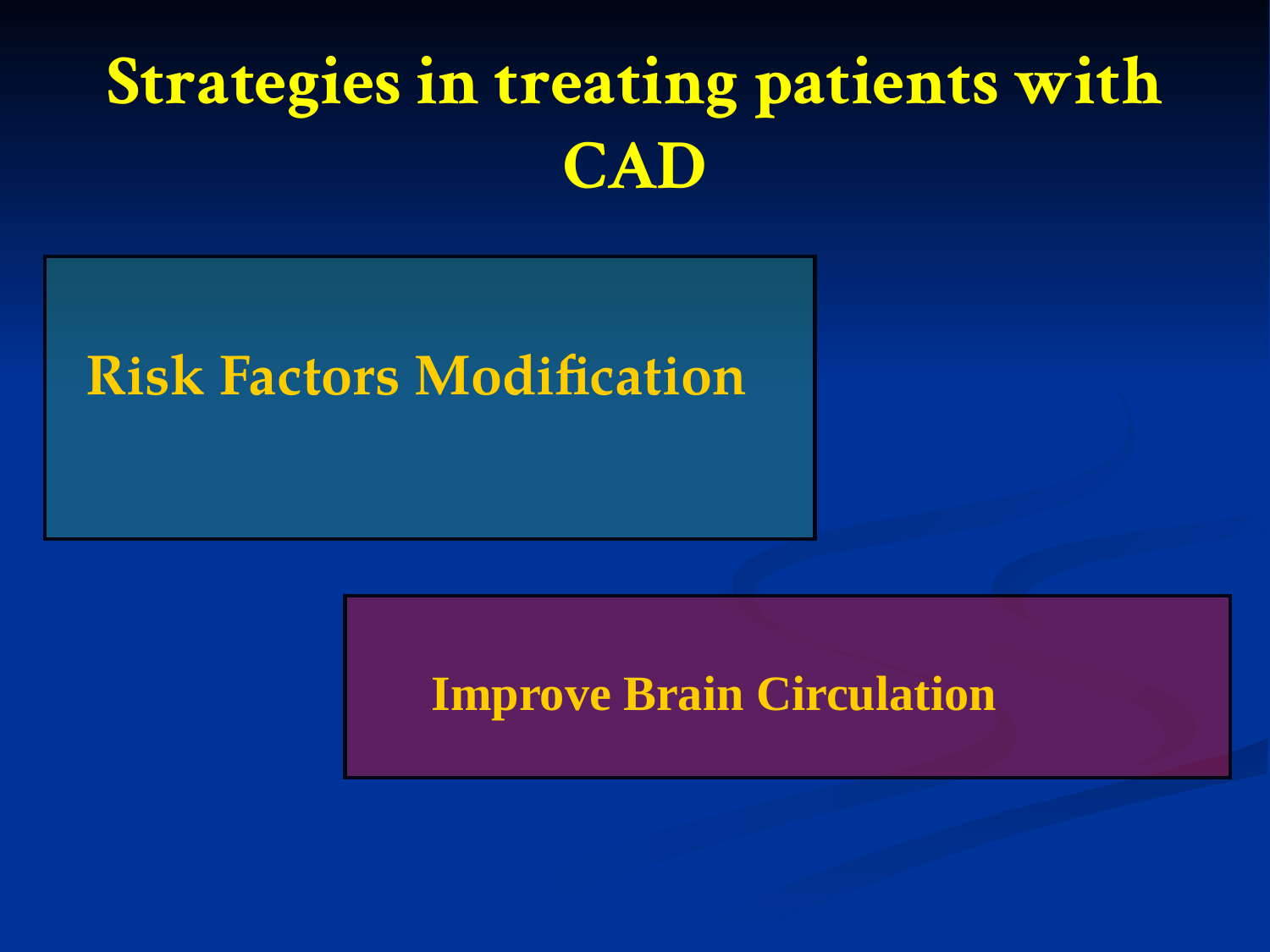

Strategies in treating patients with CAD

  Risk Factors Modification

      Improve Brain Circulation